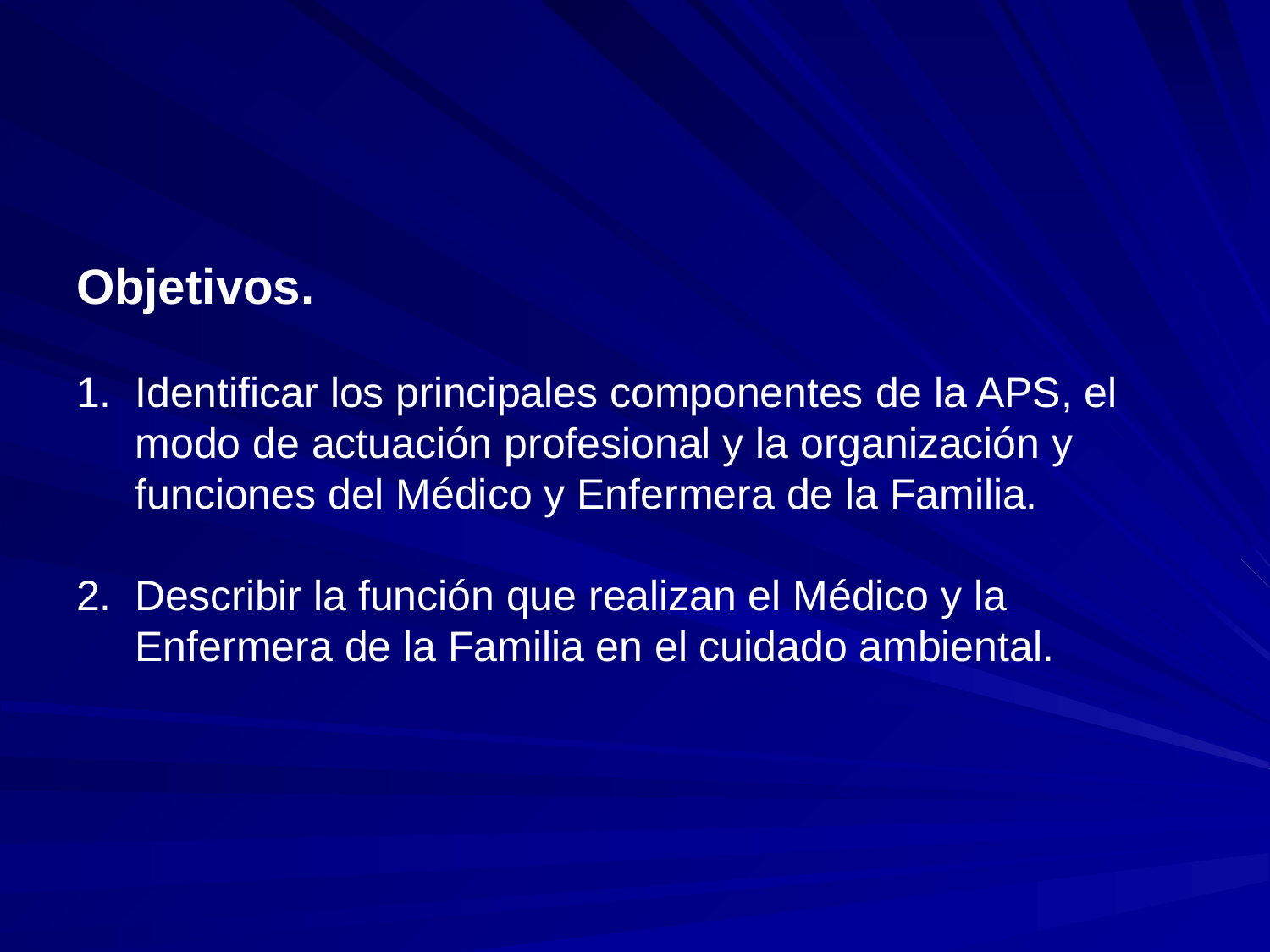

Objetivos.
1.  Identificar los principales componentes de la APS, el
     modo de actuación profesional y la organización y
     funciones del Médico y Enfermera de la Familia.
2.  Describir la función que realizan el Médico y la
     Enfermera de la Familia en el cuidado ambiental.